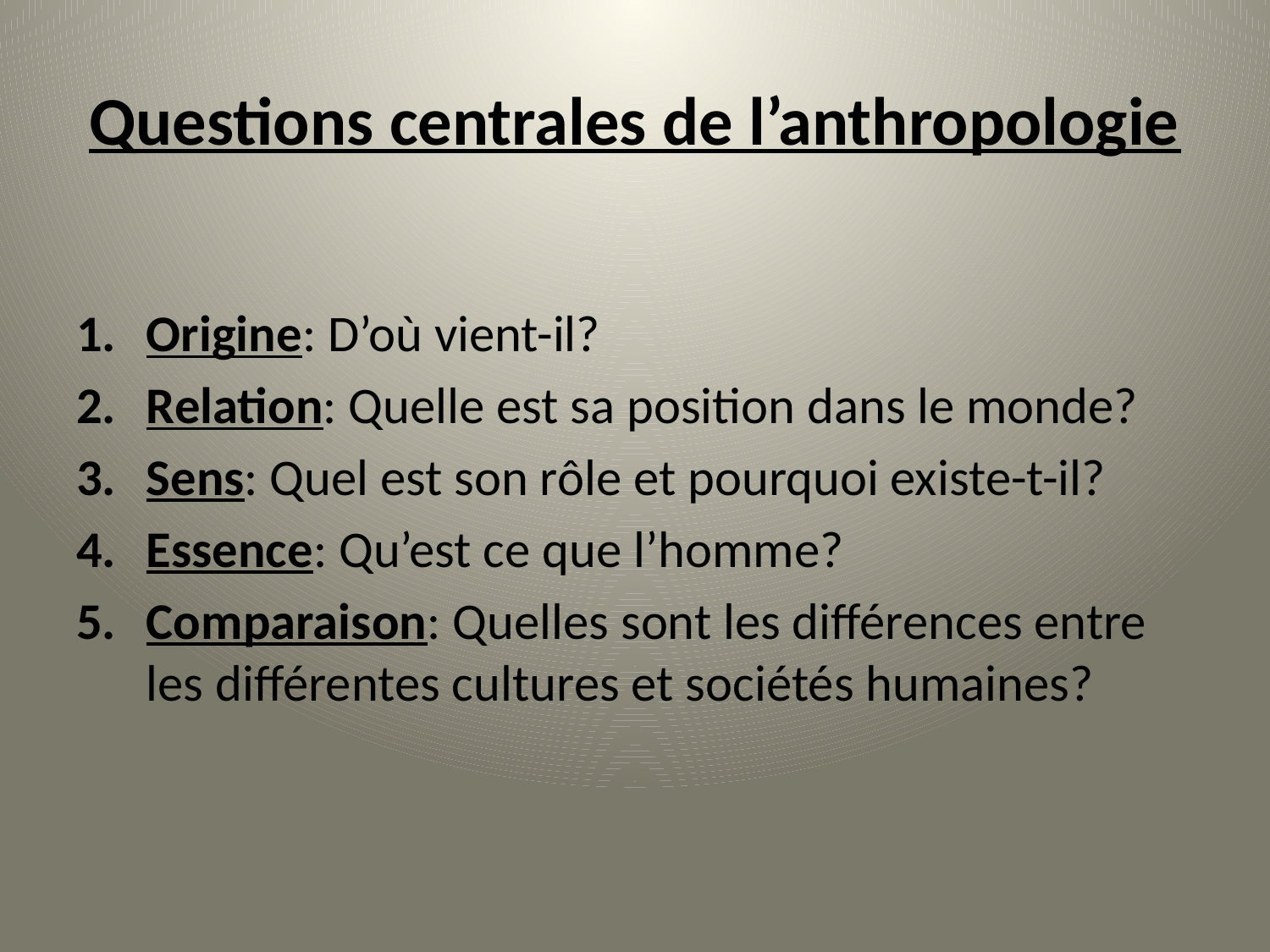

# Questions centrales de l’anthropologie

Origine: D’où vient-il?
Relation: Quelle est sa position dans le monde?
Sens: Quel est son rôle et pourquoi existe-t-il?
Essence: Qu’est ce que l’homme?
Comparaison: Quelles sont les différences entre les différentes cultures et sociétés humaines?